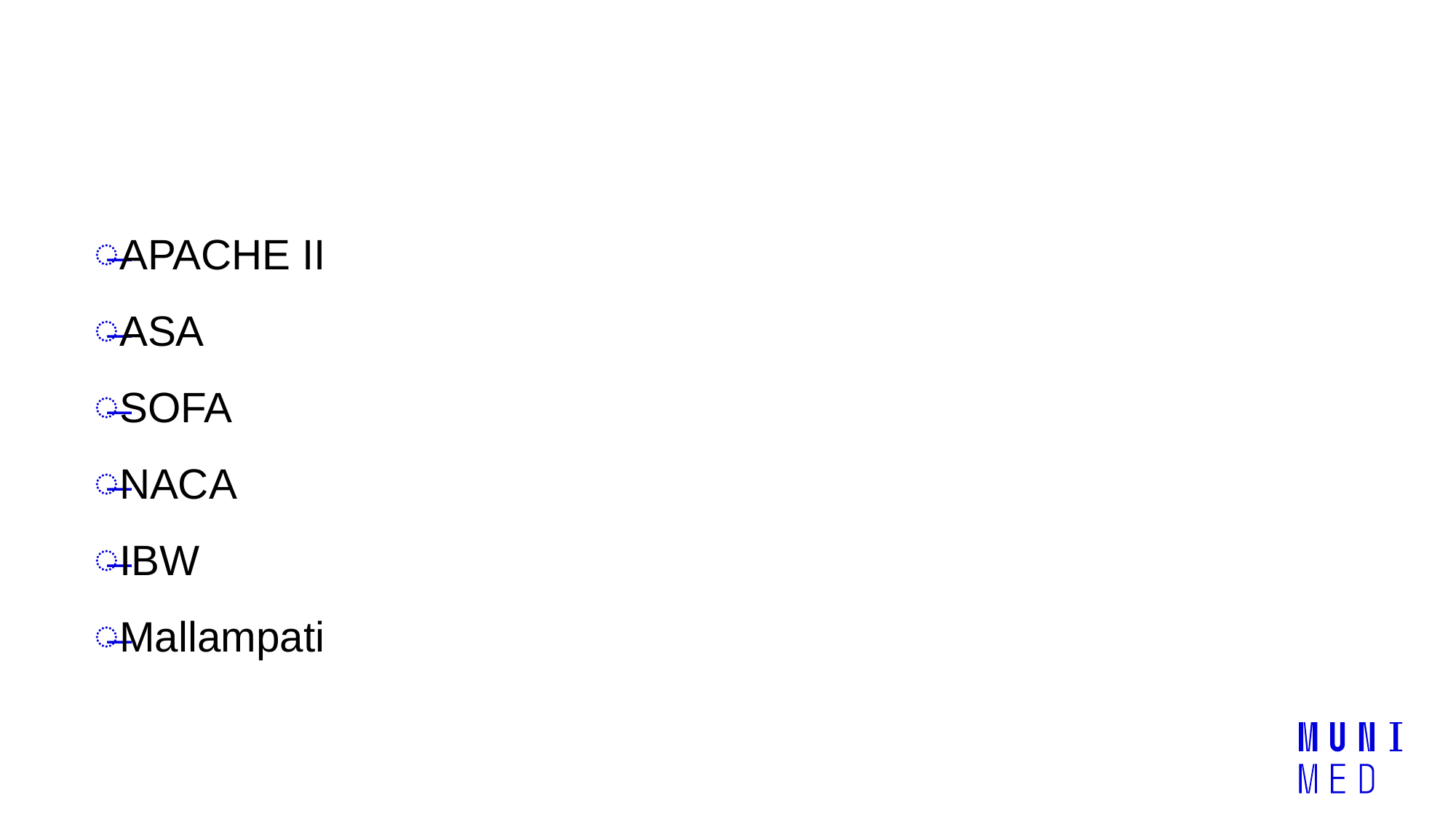

#
APACHE II
ASA
SOFA
NACA
IBW
Mallampati